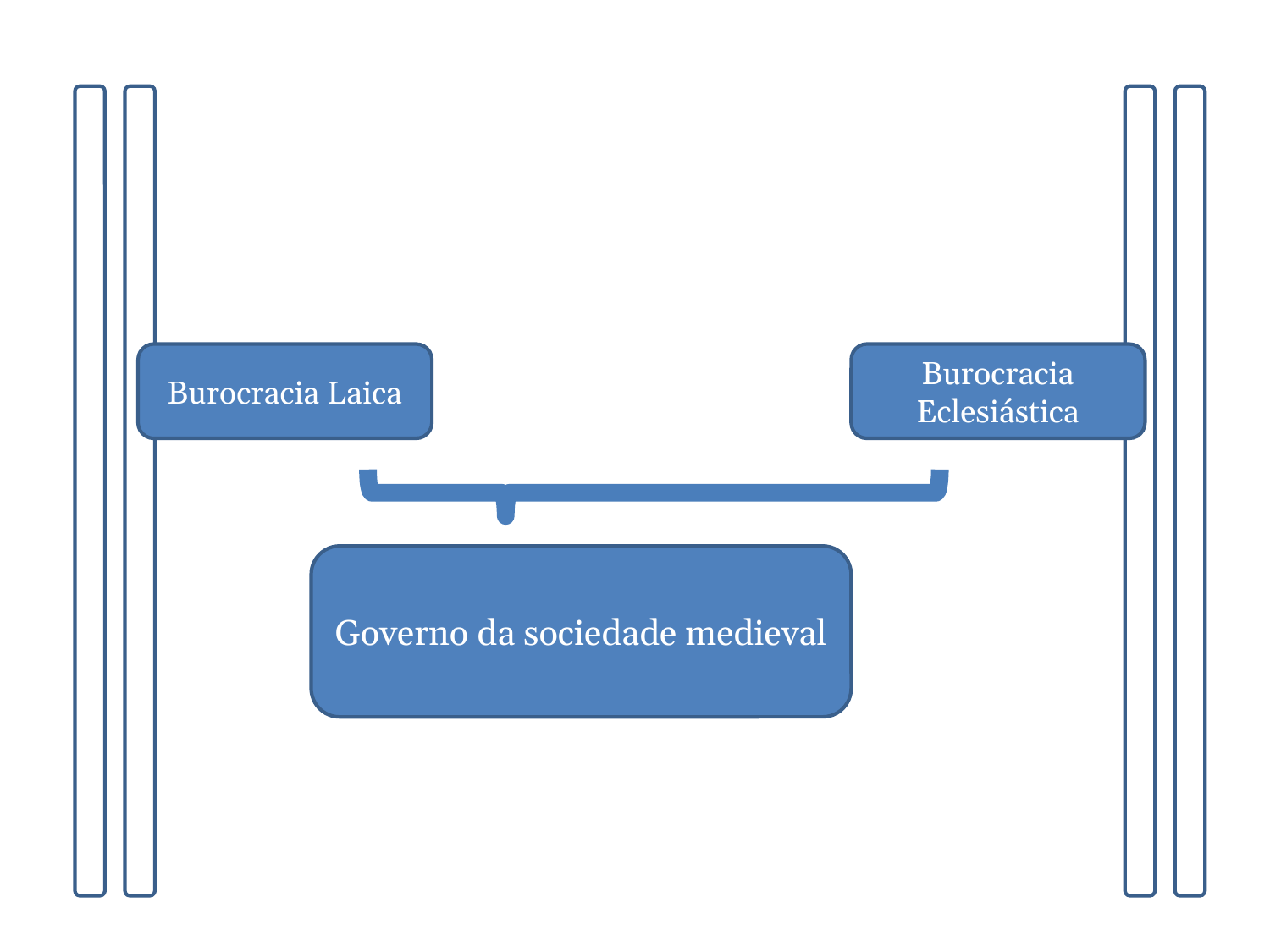

Burocracia Laica
Burocracia Eclesiástica
Governo da sociedade medieval